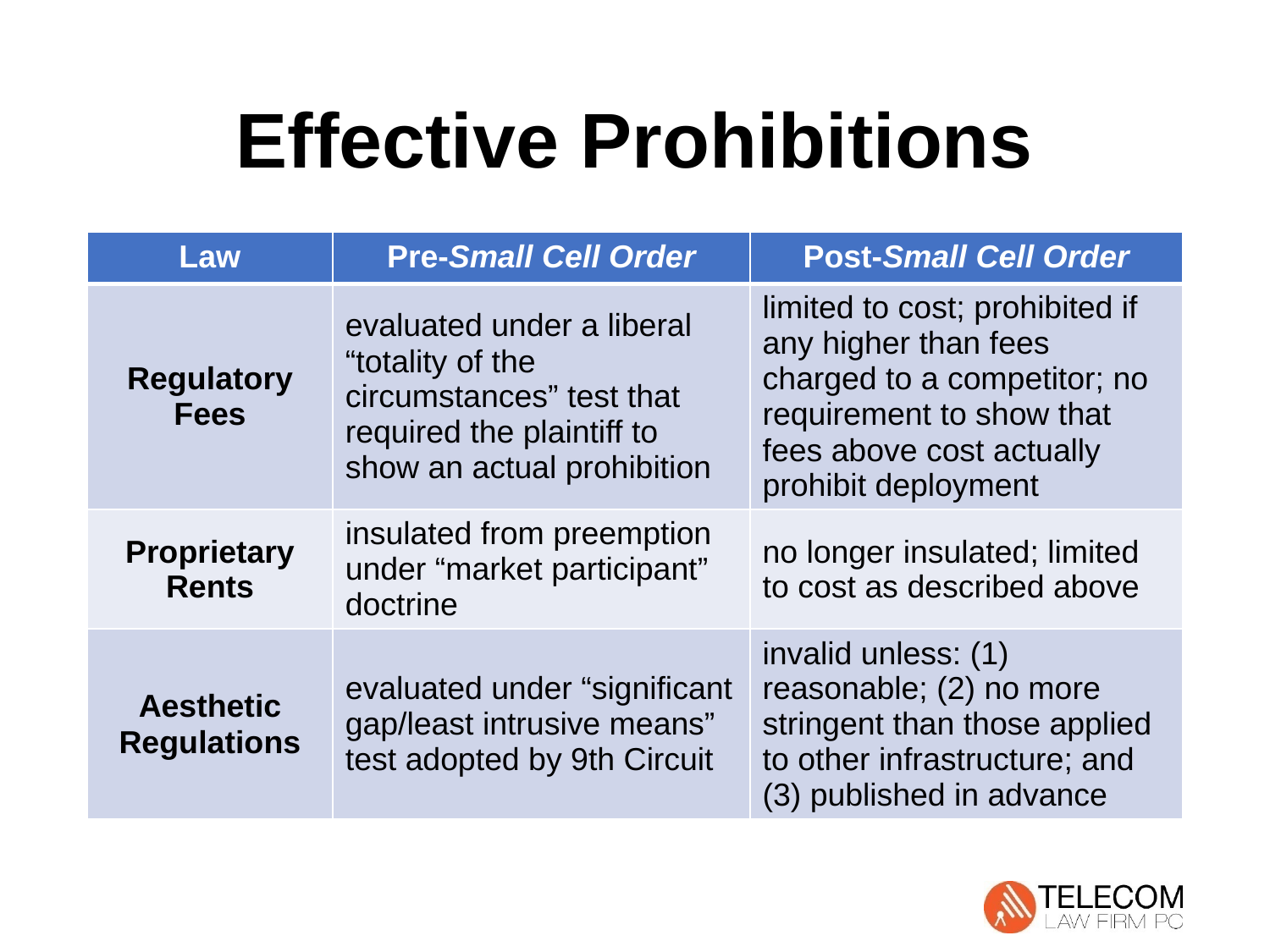

# Effective Prohibitions
| Law | Pre-Small Cell Order | Post-Small Cell Order |
| --- | --- | --- |
| Regulatory Fees | evaluated under a liberal “totality of the circumstances” test that required the plaintiff to show an actual prohibition | limited to cost; prohibited if any higher than fees charged to a competitor; no requirement to show that fees above cost actually prohibit deployment |
| Proprietary Rents | insulated from preemption under “market participant” doctrine | no longer insulated; limited to cost as described above |
| Aesthetic Regulations | evaluated under “significant gap/least intrusive means” test adopted by 9th Circuit | invalid unless: (1) reasonable; (2) no more stringent than those applied to other infrastructure; and (3) published in advance |